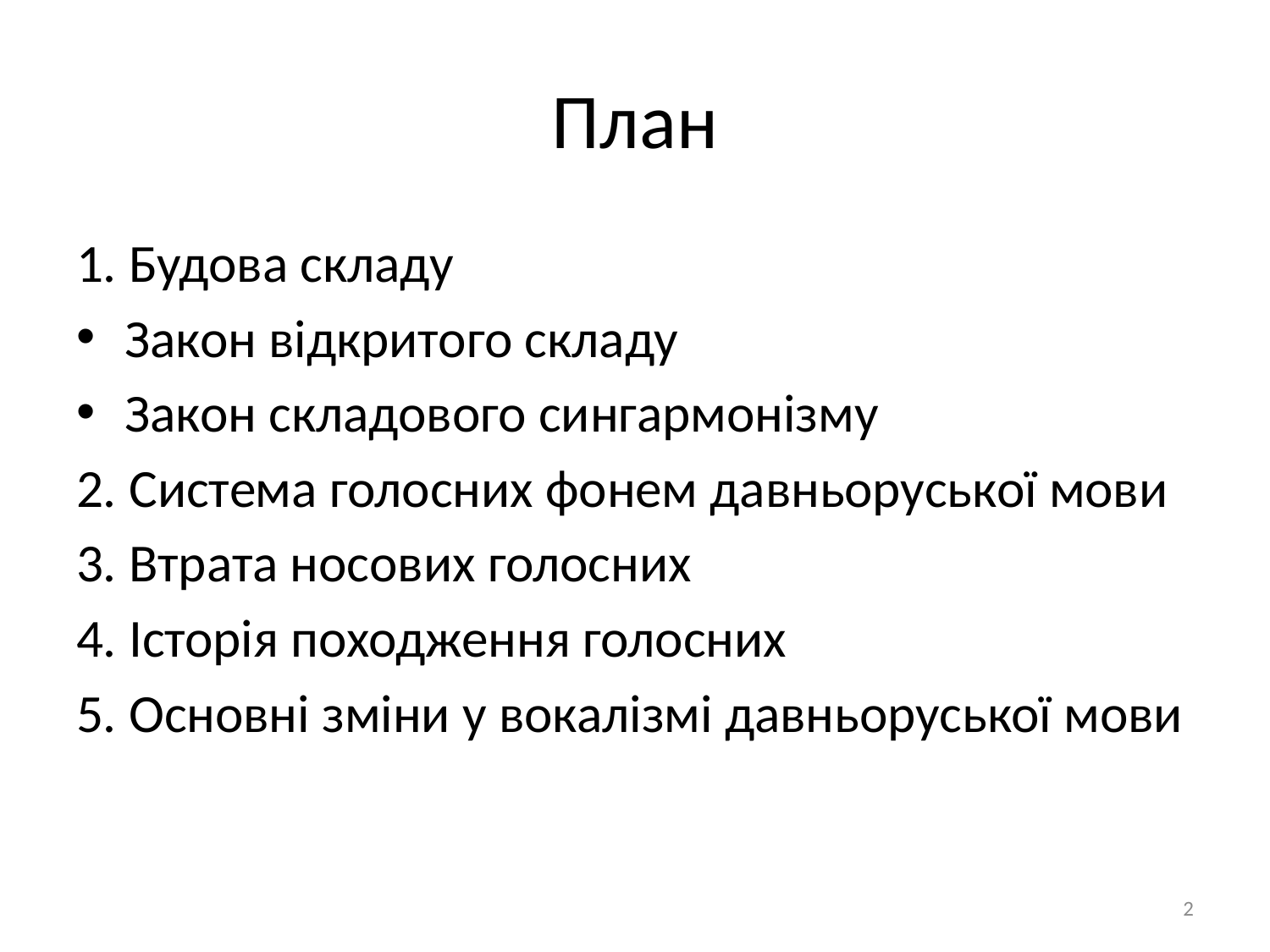

# План
1. Будова складу
Закон відкритого складу
Закон складового сингармонізму
2. Система голосних фонем давньоруської мови
3. Втрата носових голосних
4. Історія походження голосних
5. Основні зміни у вокалізмі давньоруської мови

2